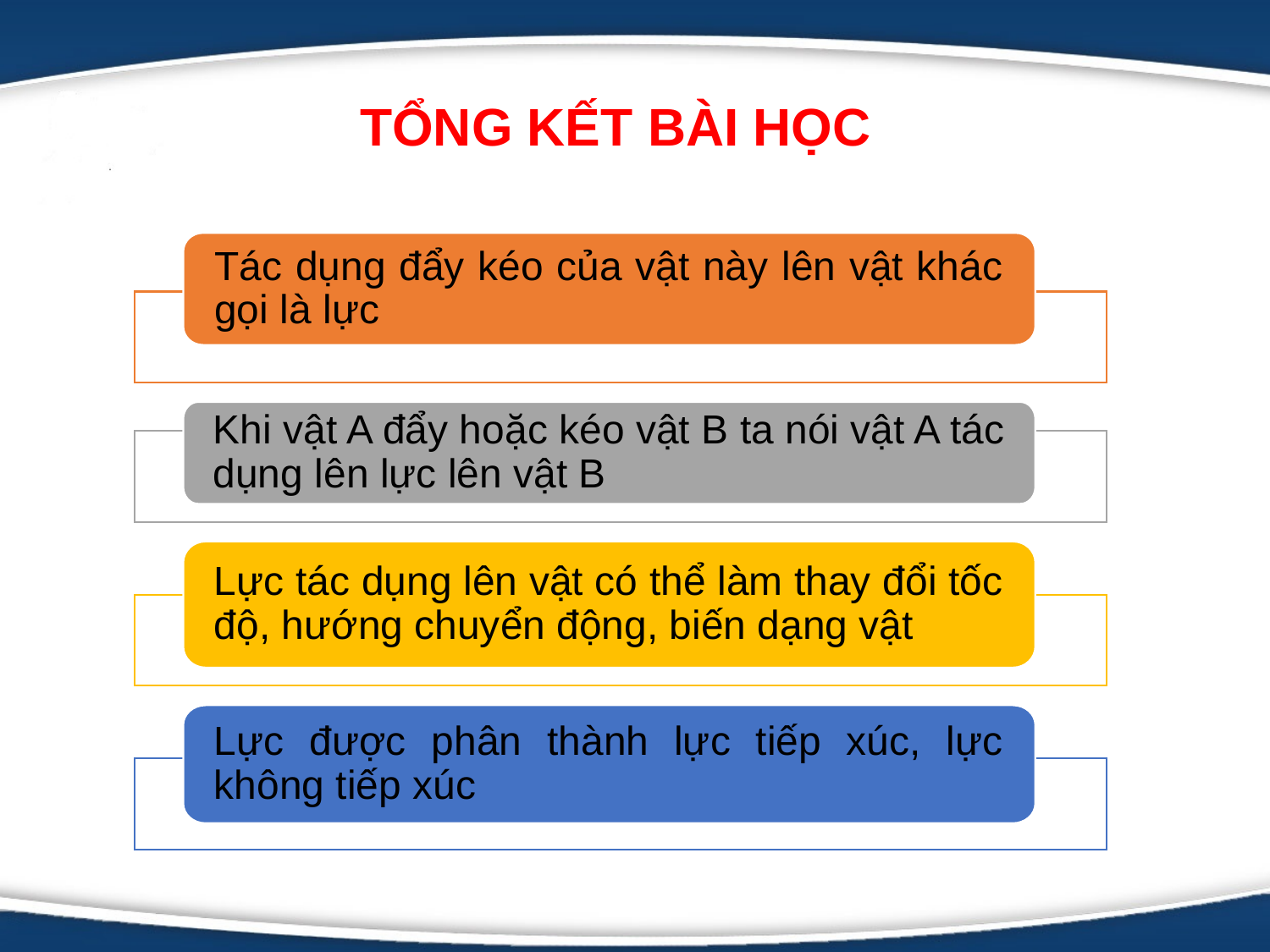

# TỔNG KẾT BÀI HỌC
Tác dụng đẩy kéo của vật này lên vật khác gọi là lực

Khi vật A đẩy hoặc kéo vật B ta nói vật A tác dụng lên lực lên vật B

Lực tác dụng lên vật có thể làm thay đổi tốc độ, hướng chuyển động, biến dạng vật

Lực được phân thành lực tiếp xúc, lực không tiếp xúc